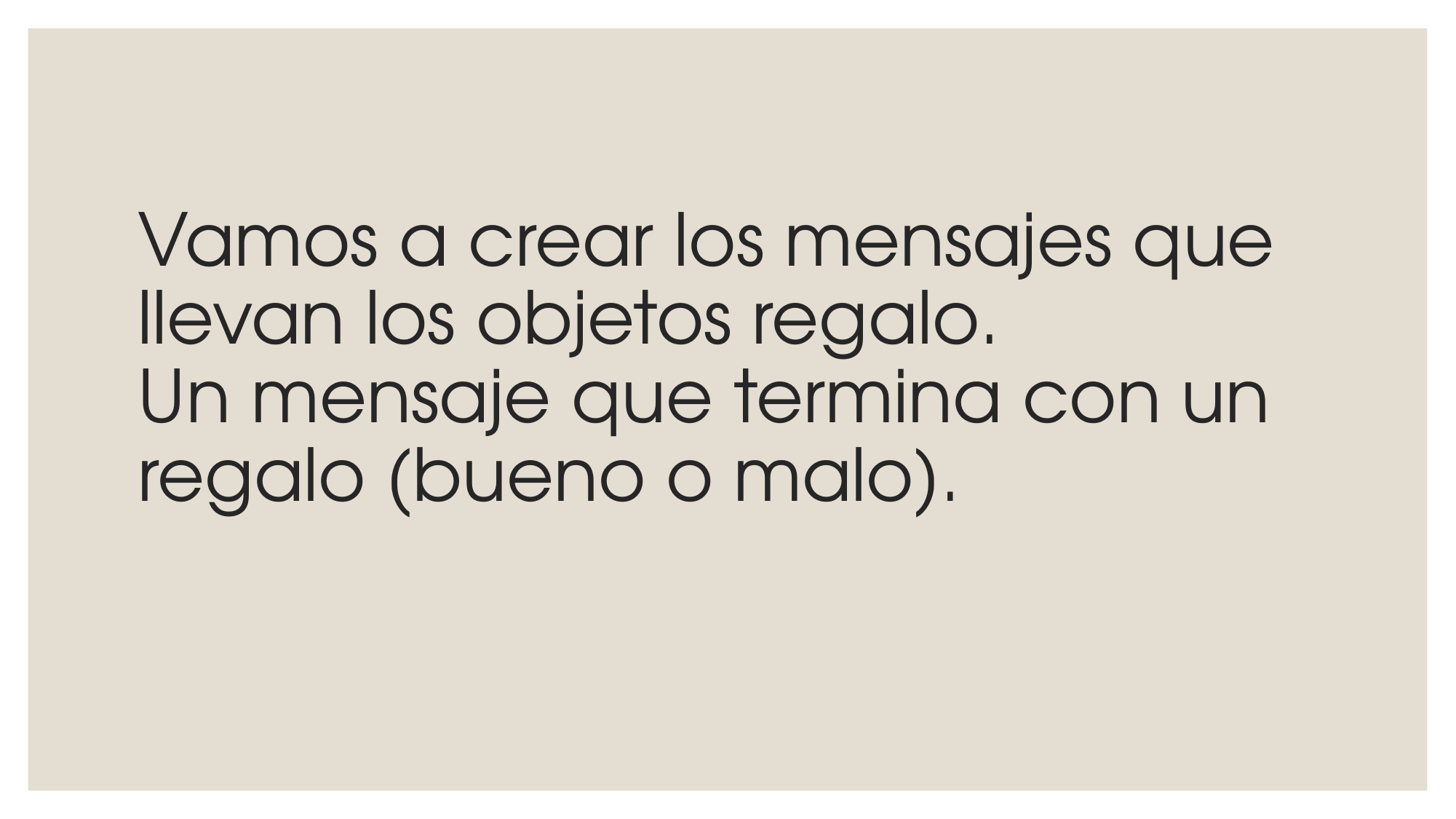

# Vamos a crear los mensajes que llevan los objetos regalo. Un mensaje que termina con un regalo (bueno o malo).